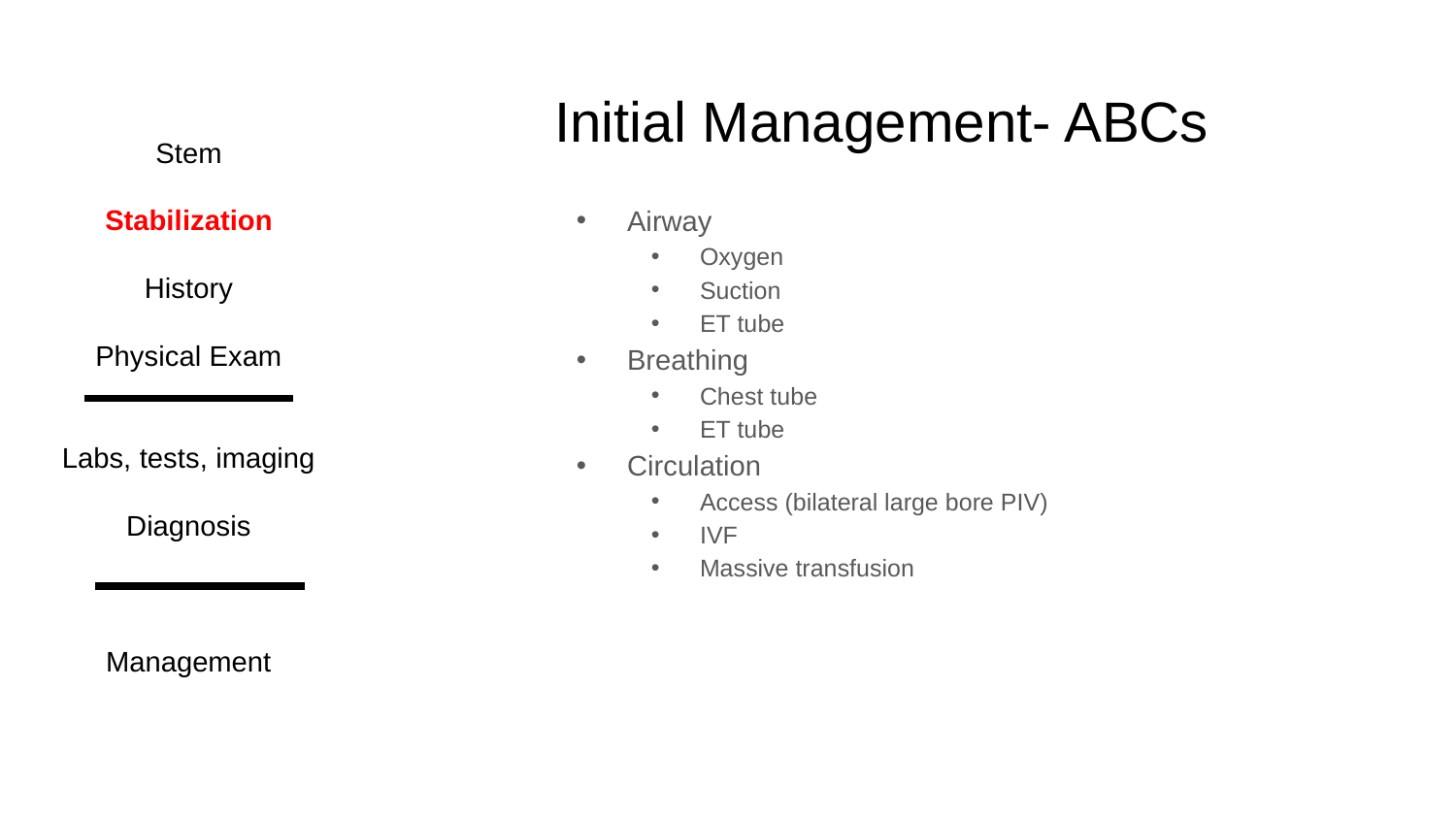

# Initial Management- ABCs
Stem

Stabilization

History

Physical Exam

Labs, tests, imaging

Diagnosis

Management
Airway
Oxygen
Suction
ET tube
Breathing
Chest tube
ET tube
Circulation
Access (bilateral large bore PIV)
IVF
Massive transfusion